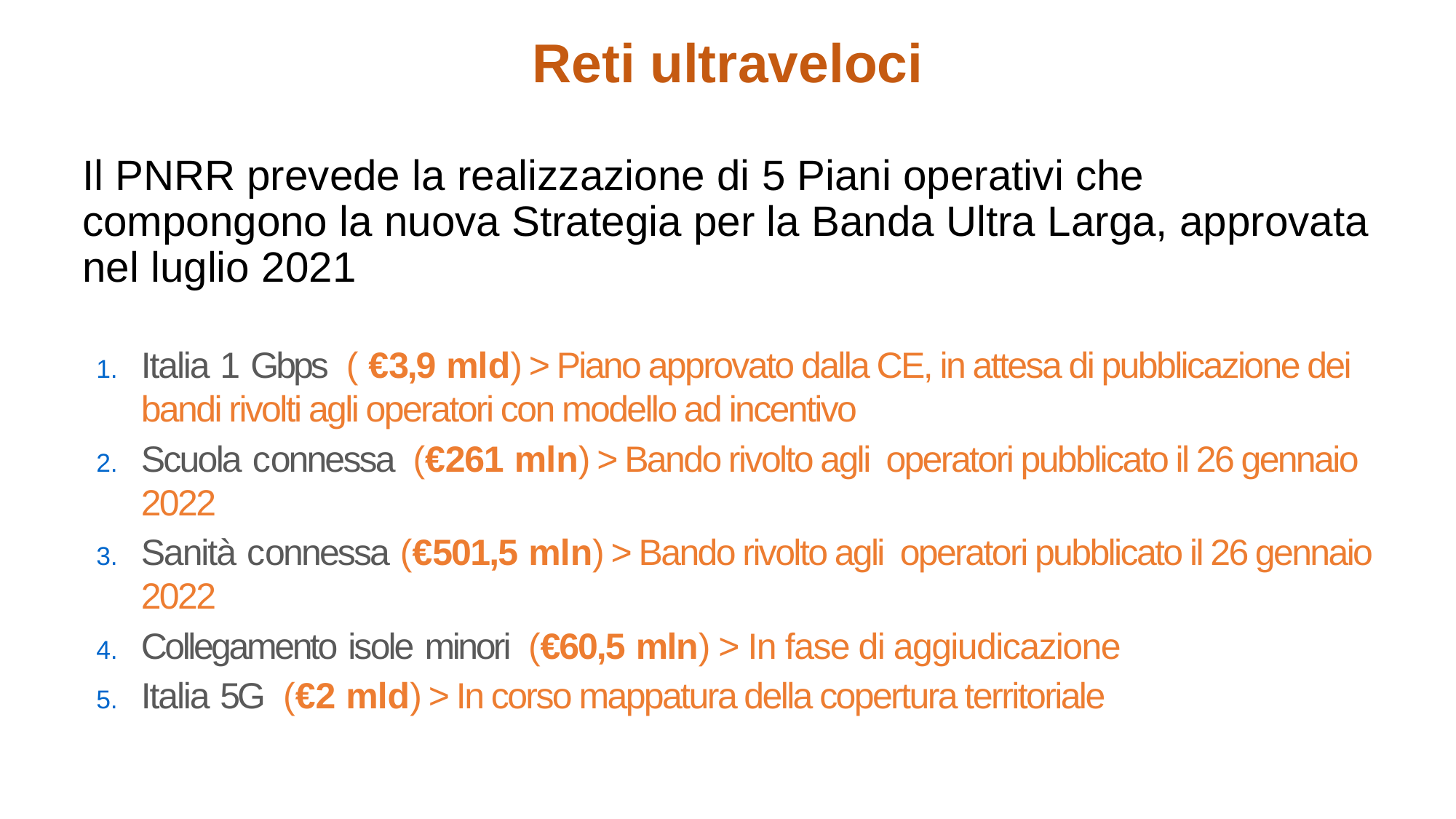

# Reti ultraveloci
Il PNRR prevede la realizzazione di 5 Piani operativi che compongono la nuova Strategia per la Banda Ultra Larga, approvata nel luglio 2021

Italia 1 Gbps  ( €3,9 mld) > Piano approvato dalla CE, in attesa di pubblicazione dei bandi rivolti agli operatori con modello ad incentivo
Scuola connessa  (€261 mln) > Bando rivolto agli  operatori pubblicato il 26 gennaio 2022
Sanità connessa (€501,5 mln) > Bando rivolto agli  operatori pubblicato il 26 gennaio 2022
Collegamento isole minori  (€60,5 mln) > In fase di aggiudicazione
Italia 5G  (€2 mld) > In corso mappatura della copertura territoriale